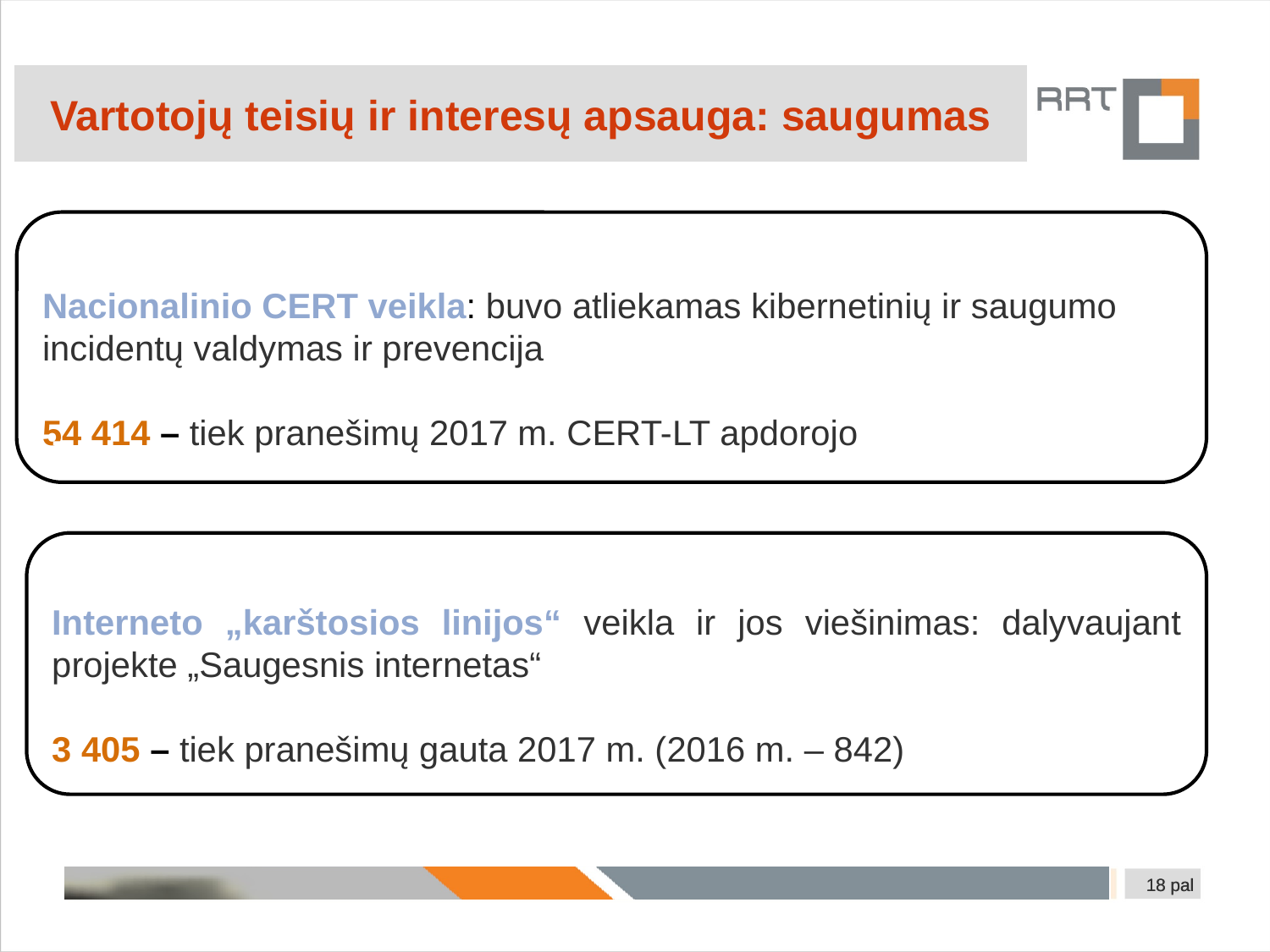

Vartotojų teisių ir interesų apsauga: saugumas

Nacionalinio CERT veikla: buvo atliekamas kibernetinių ir saugumo incidentų valdymas ir prevencija

54 414 – tiek pranešimų 2017 m. CERT-LT apdorojo

7

Interneto „karštosios linijos“ veikla ir jos viešinimas: dalyvaujant projekte „Saugesnis internetas“

3 405 – tiek pranešimų gauta 2017 m. (2016 m. – 842)

18 pal
18 pal